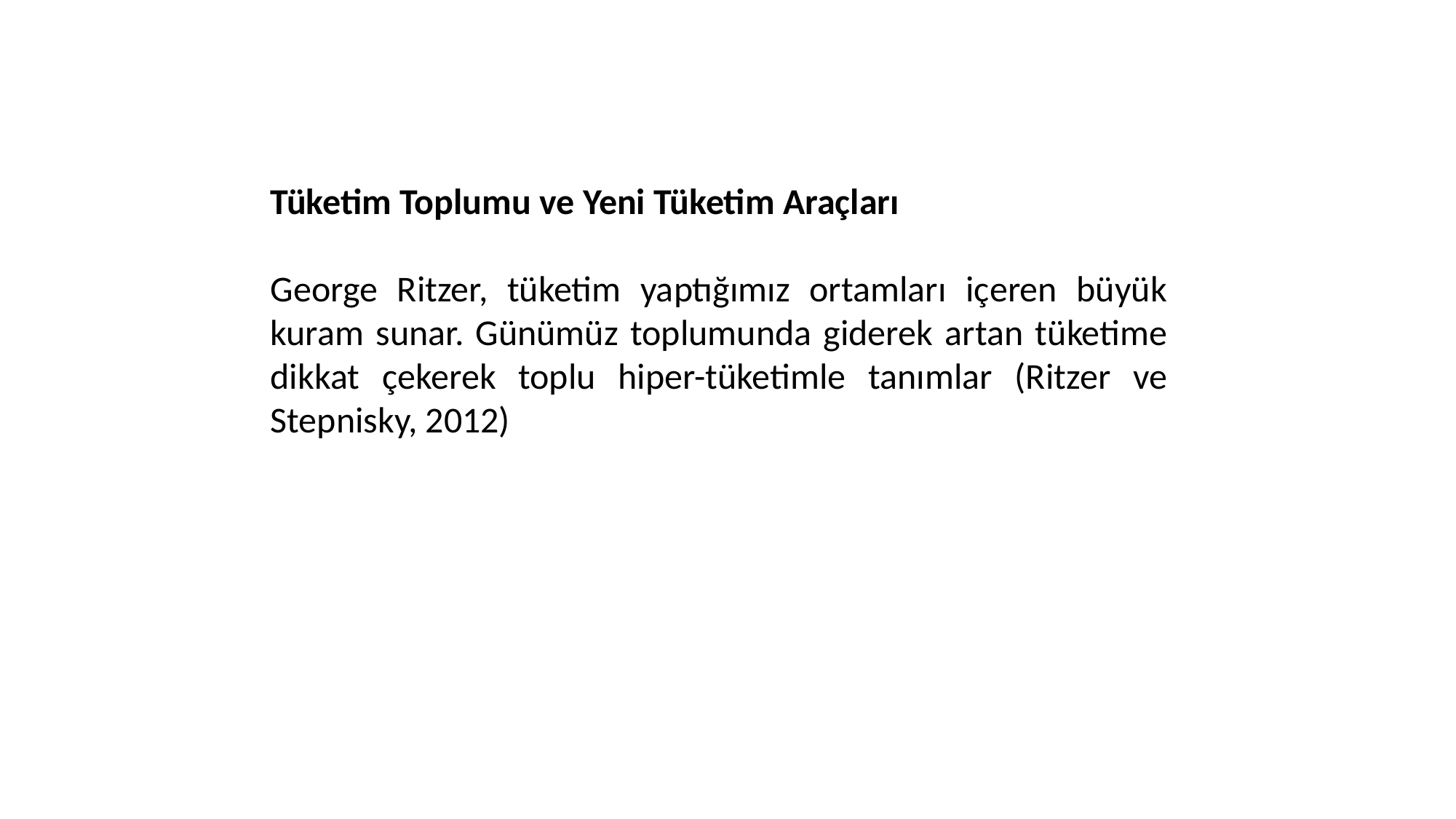

Tüketim Toplumu ve Yeni Tüketim Araçları

George Ritzer, tüketim yaptığımız ortamları içeren büyük kuram sunar. Günümüz toplumunda giderek artan tüketime dikkat çekerek toplu hiper-tüketimle tanımlar (Ritzer ve Stepnisky, 2012)